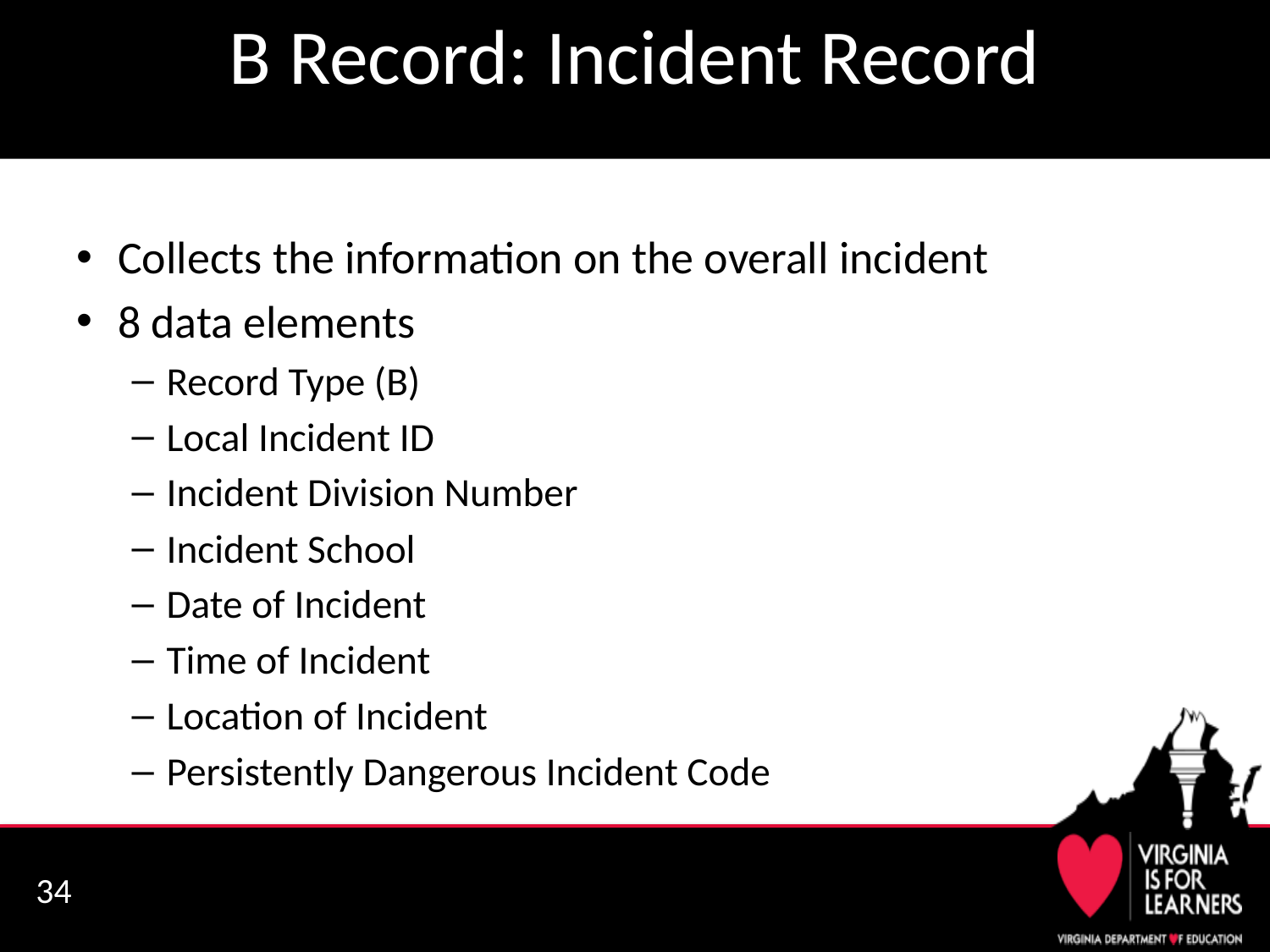

# B Record: Incident Record
Collects the information on the overall incident
8 data elements
Record Type (B)
Local Incident ID
Incident Division Number
Incident School
Date of Incident
Time of Incident
Location of Incident
Persistently Dangerous Incident Code